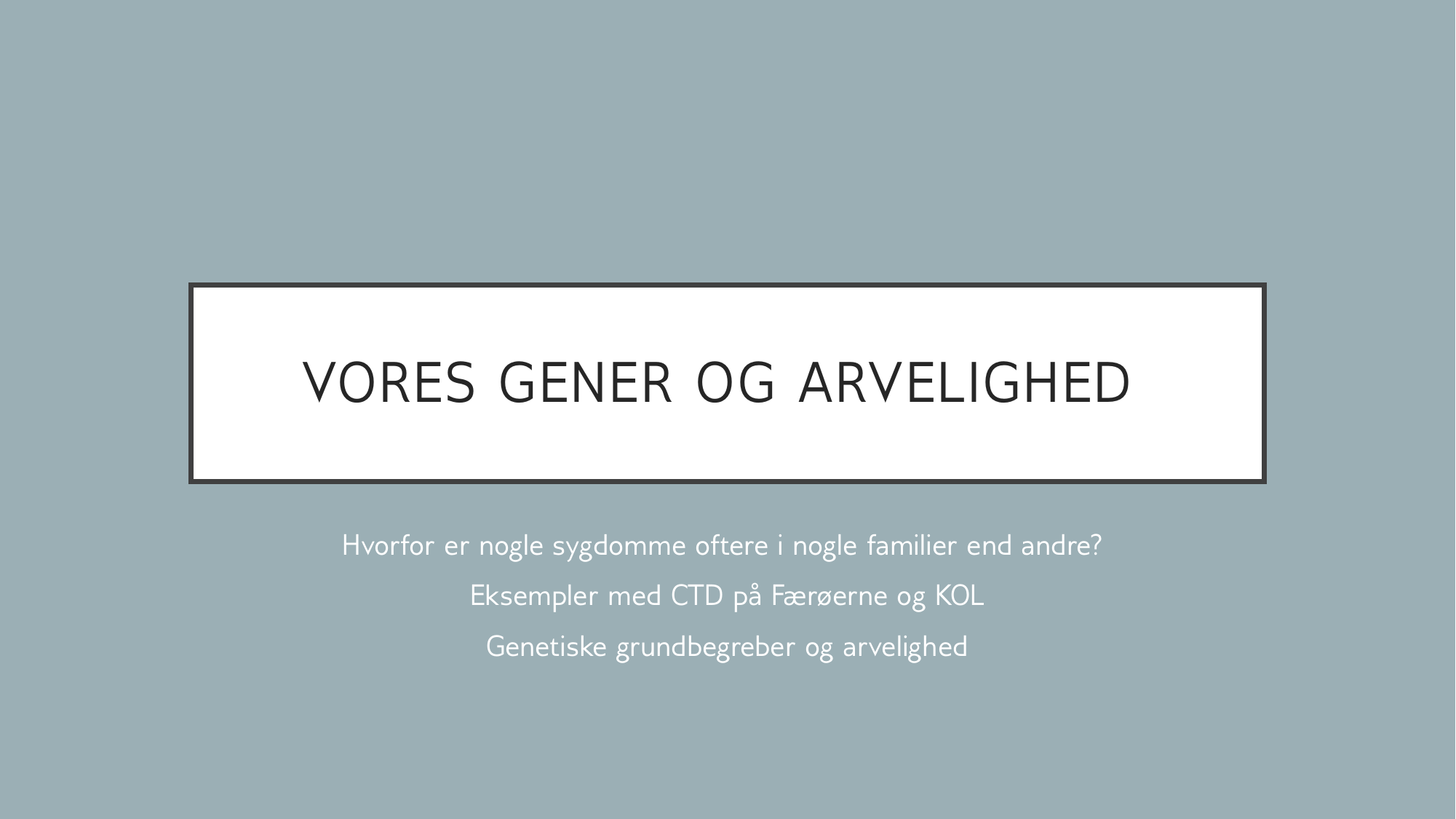

# Vores Gener og arvelighed
Hvorfor er nogle sygdomme oftere i nogle familier end andre?
Eksempler med CTD på Færøerne og KOL
Genetiske grundbegreber og arvelighed